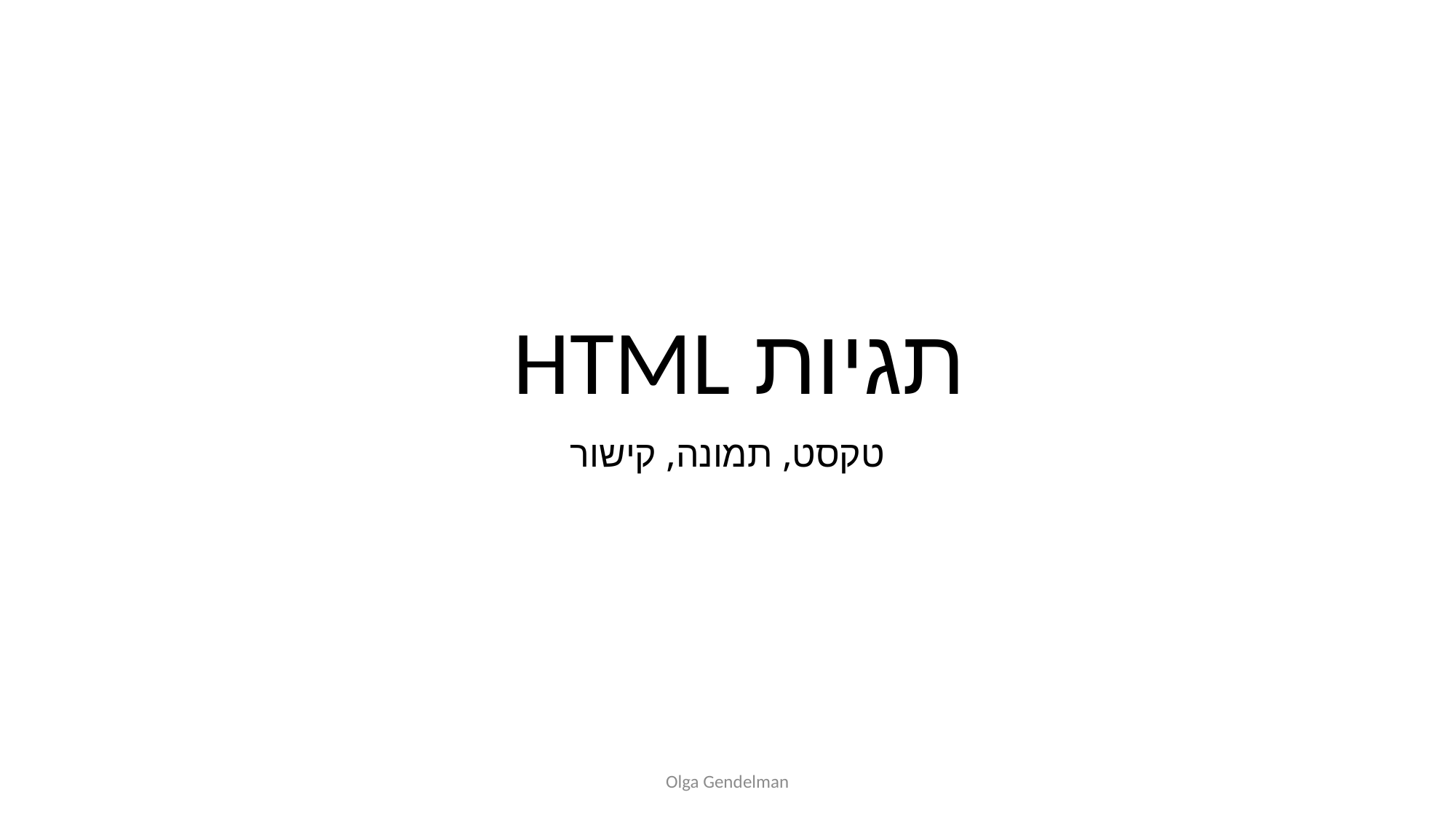

# תגיות HTML
טקסט, תמונה, קישור
Olga Gendelman